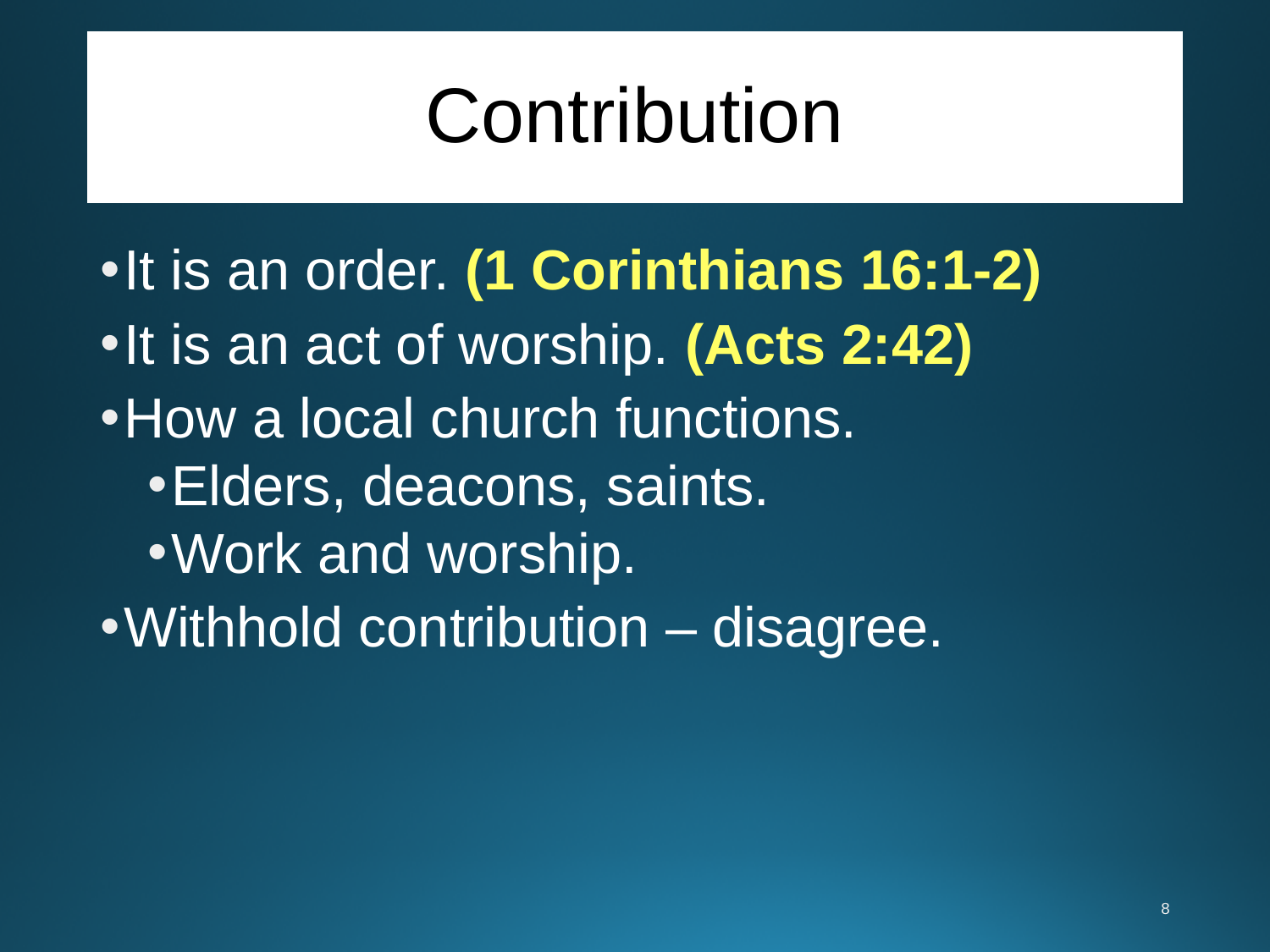

# Contribution
It is an order. (1 Corinthians 16:1-2)
It is an act of worship. (Acts 2:42)
How a local church functions.
Elders, deacons, saints.
Work and worship.
Withhold contribution – disagree.
8